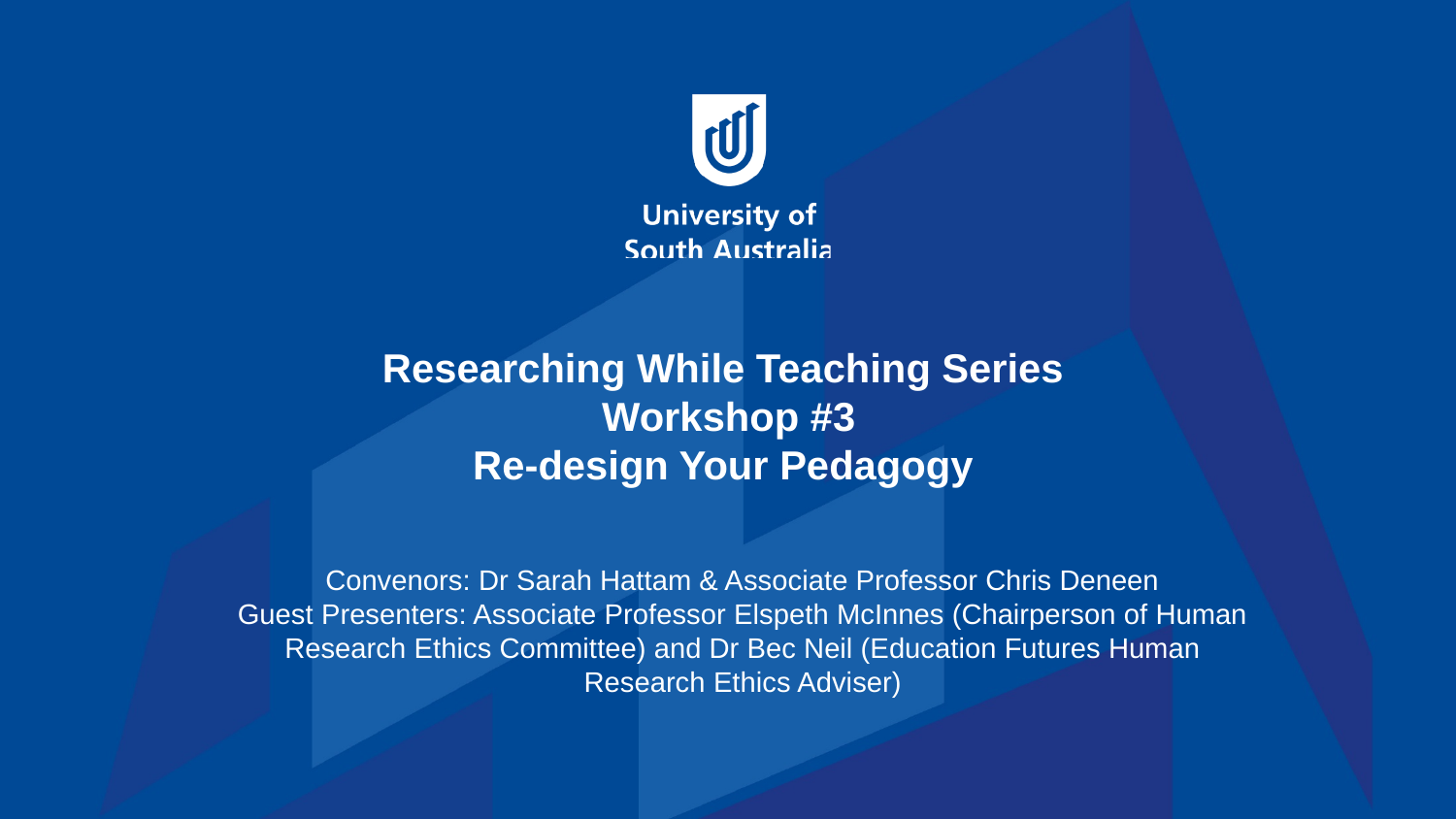

# Researching While Teaching Series Workshop #3 Re-design Your Pedagogy
Convenors: Dr Sarah Hattam & Associate Professor Chris Deneen
Guest Presenters: Associate Professor Elspeth McInnes (Chairperson of Human Research Ethics Committee) and Dr Bec Neil (Education Futures Human Research Ethics Adviser)